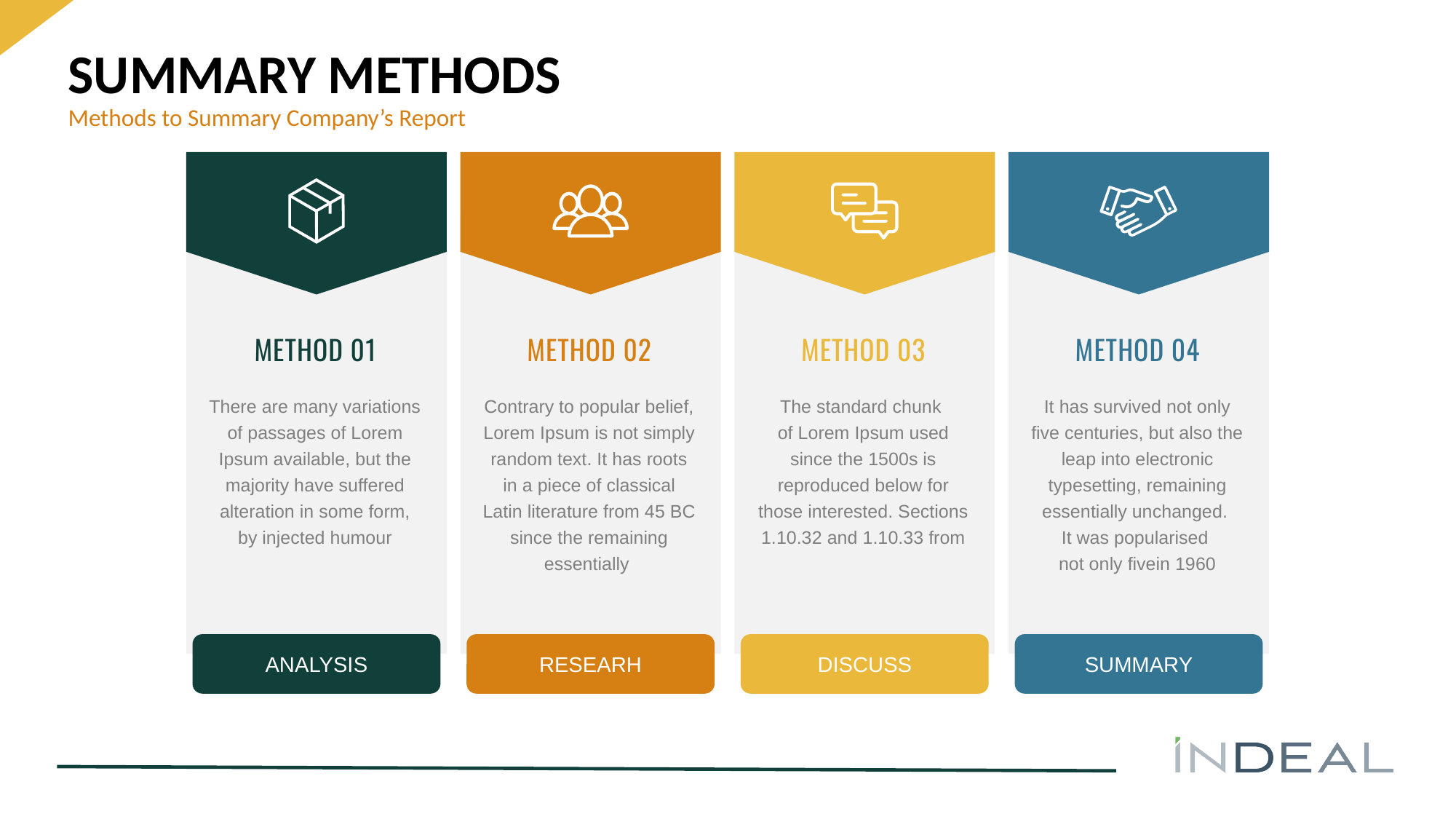

# SUMMARY METHODS
Methods to Summary Company’s Report

METHOD 01
There are many variations of passages of Lorem Ipsum available, but the majority have suffered alteration in some form, by injected humour
ANALYSIS

METHOD 02
Contrary to popular belief, Lorem Ipsum is not simply random text. It has roots in a piece of classical Latin literature from 45 BC since the remaining essentially
RESEARH

METHOD 03
The standard chunk
of Lorem Ipsum used since the 1500s is reproduced below for those interested. Sections 1.10.32 and 1.10.33 from
DISCUSS

METHOD 04
It has survived not only five centuries, but also the leap into electronic typesetting, remaining essentially unchanged.
It was popularised
not only fivein 1960
SUMMARY